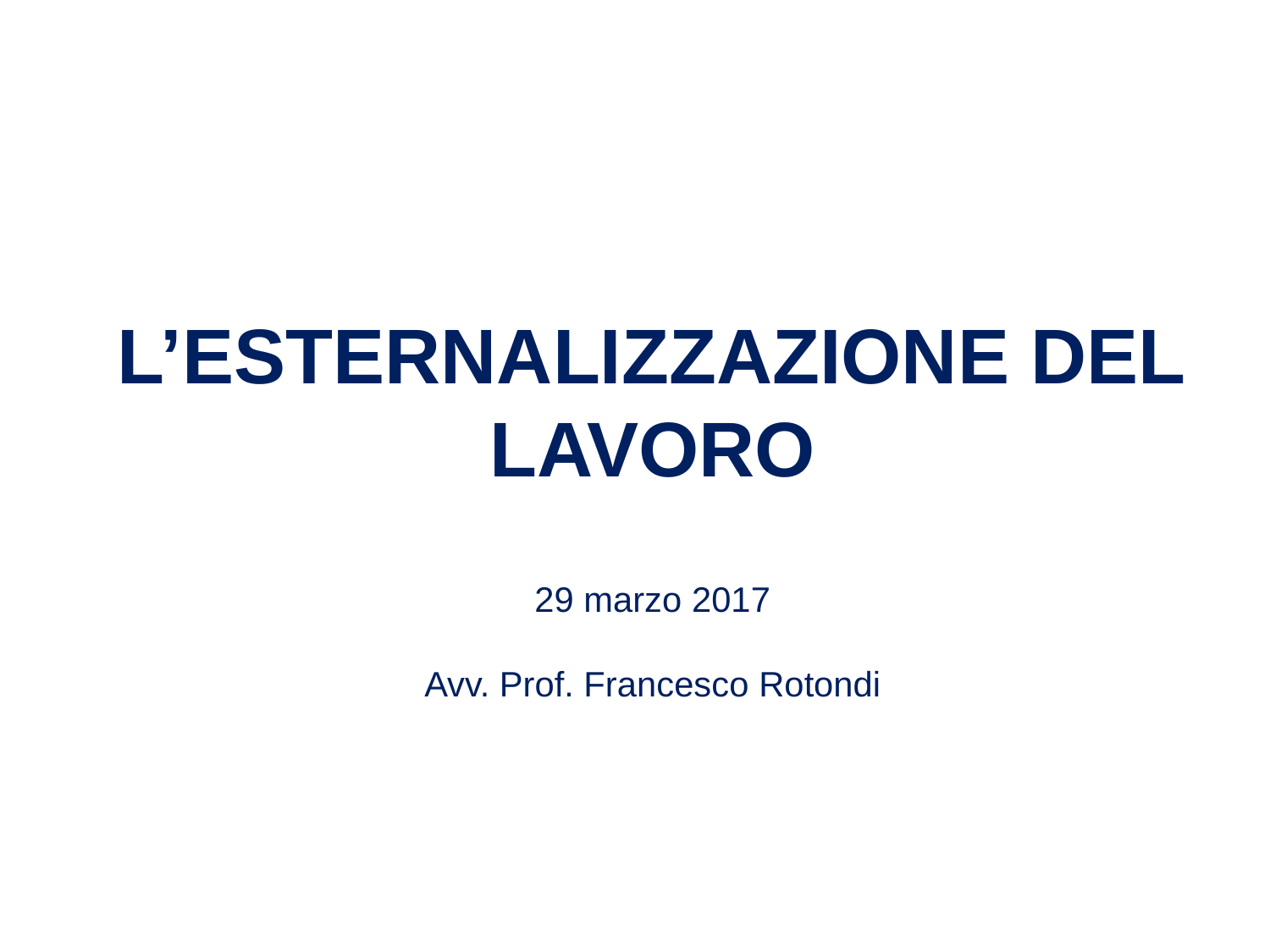

L’ESTERNALIZZAZIONE DEL
LAVORO

29 marzo 2017

Avv. Prof. Francesco Rotondi